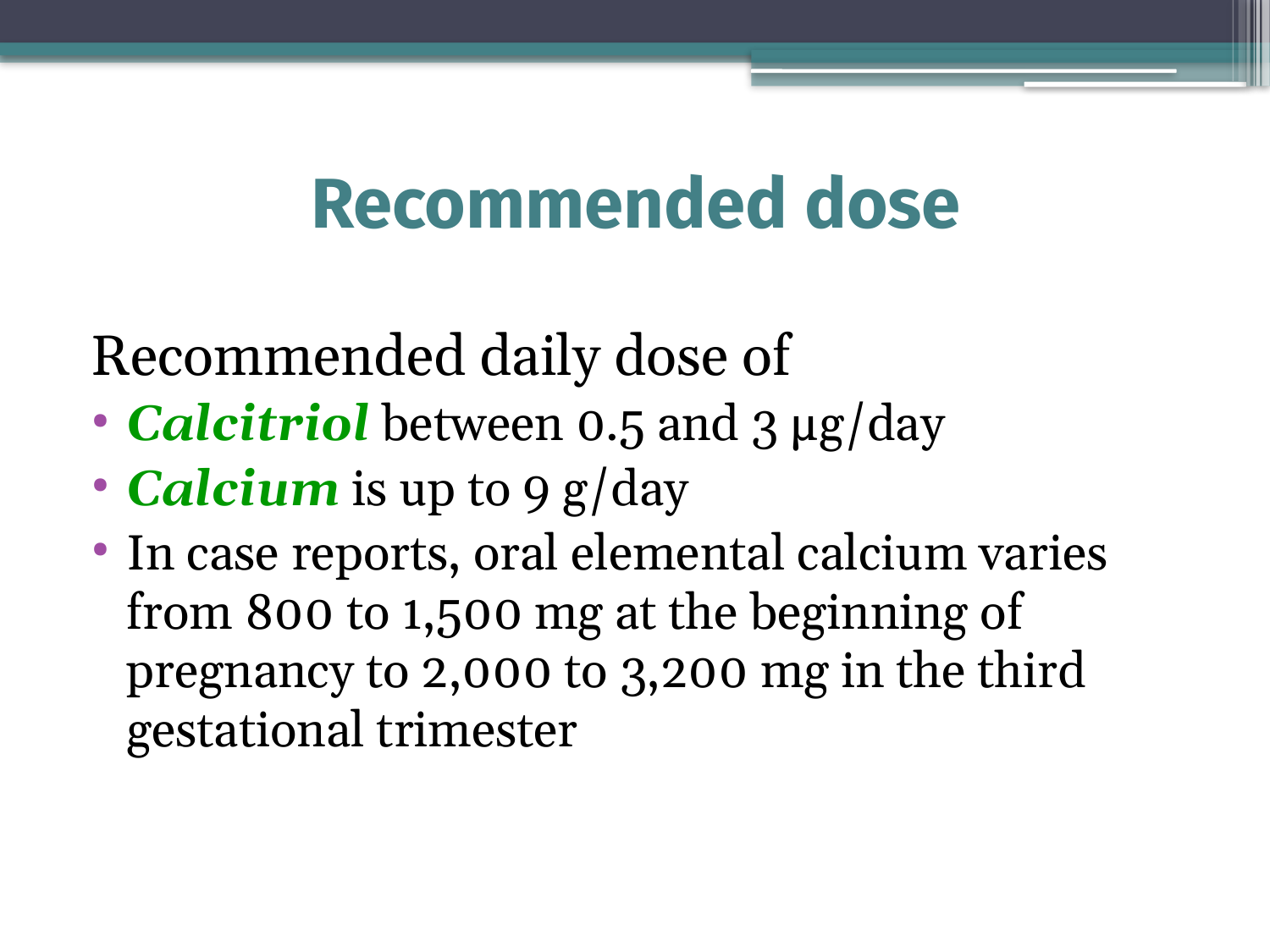

# Recommended dose
Recommended daily dose of
Calcitriol between 0.5 and 3 µg/day
Calcium is up to 9 g/day
In case reports, oral elemental calcium varies from 800 to 1,500 mg at the beginning of pregnancy to 2,000 to 3,200 mg in the third gestational trimester